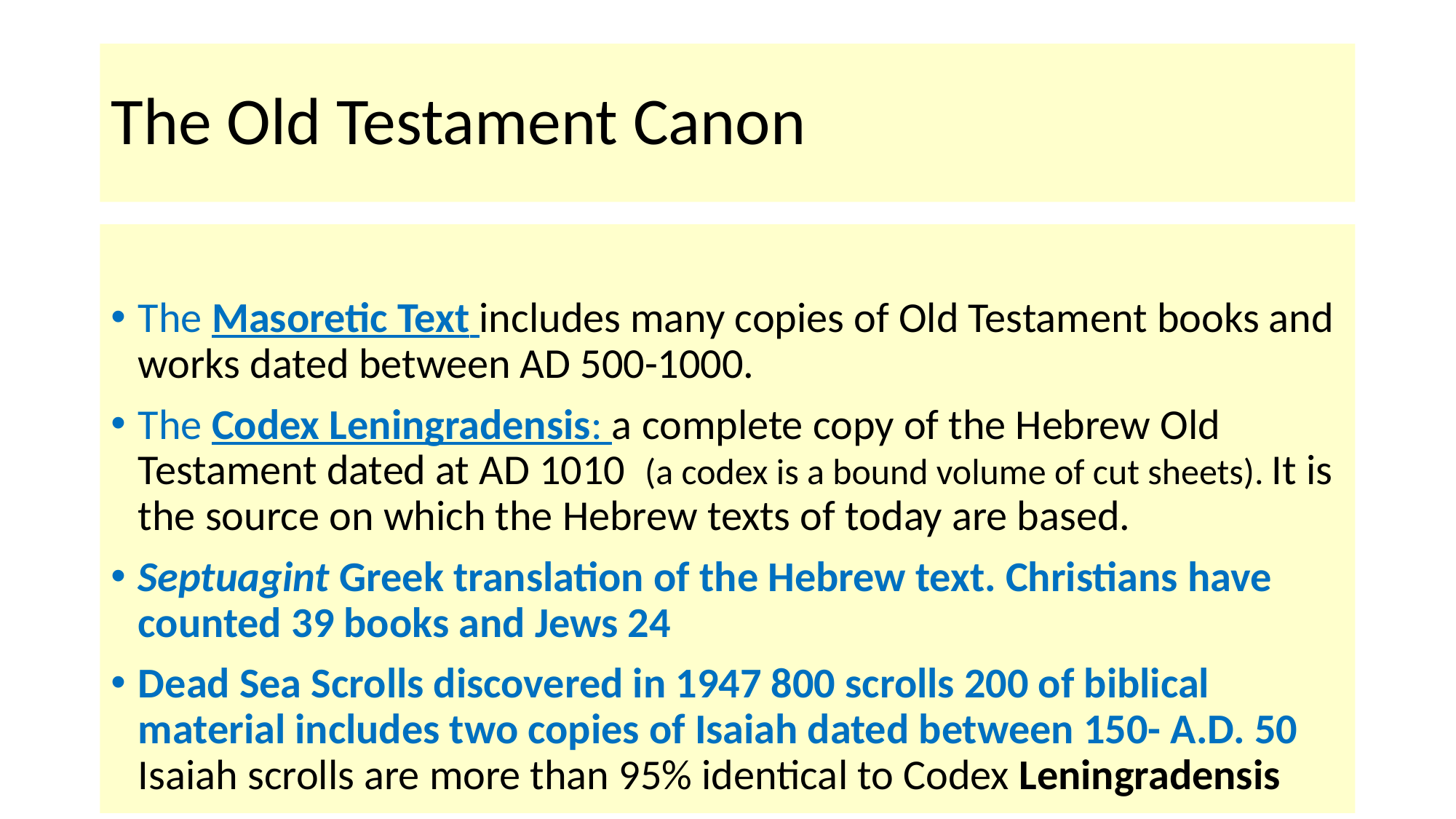

# The Old Testament Canon

The Masoretic Text includes many copies of Old Testament books and works dated between AD 500-1000.
The Codex Leningradensis: a complete copy of the Hebrew Old Testament dated at AD 1010  (a codex is a bound volume of cut sheets). It is the source on which the Hebrew texts of today are based.
Septuagint Greek translation of the Hebrew text. Christians have counted 39 books and Jews 24
Dead Sea Scrolls discovered in 1947 800 scrolls 200 of biblical material includes two copies of Isaiah dated between 150- A.D. 50 Isaiah scrolls are more than 95% identical to Codex Leningradensis